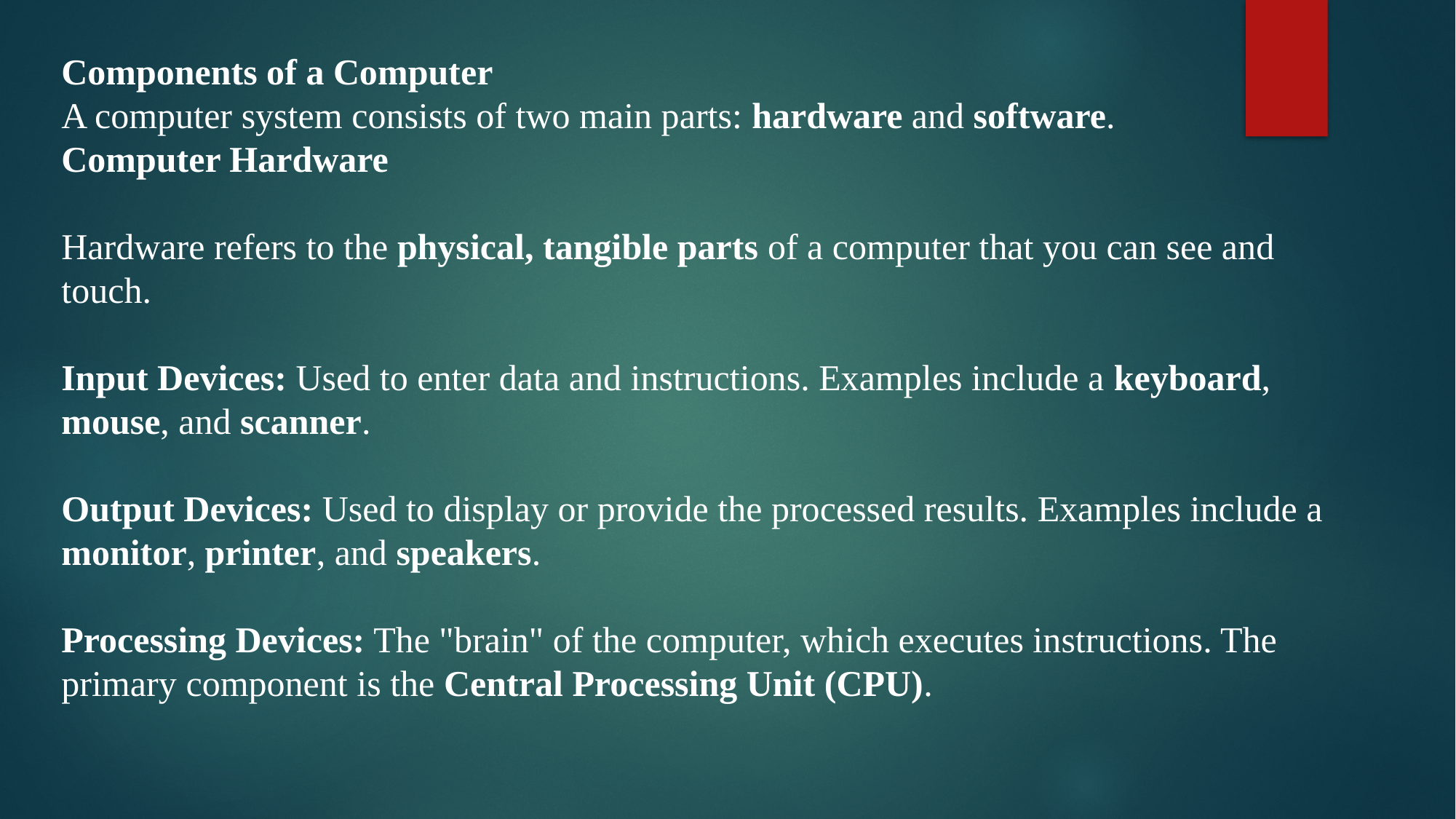

Components of a Computer
A computer system consists of two main parts: hardware and software.
Computer Hardware

Hardware refers to the physical, tangible parts of a computer that you can see and touch.

Input Devices: Used to enter data and instructions. Examples include a keyboard, mouse, and scanner.

Output Devices: Used to display or provide the processed results. Examples include a monitor, printer, and speakers.

Processing Devices: The "brain" of the computer, which executes instructions. The primary component is the Central Processing Unit (CPU).